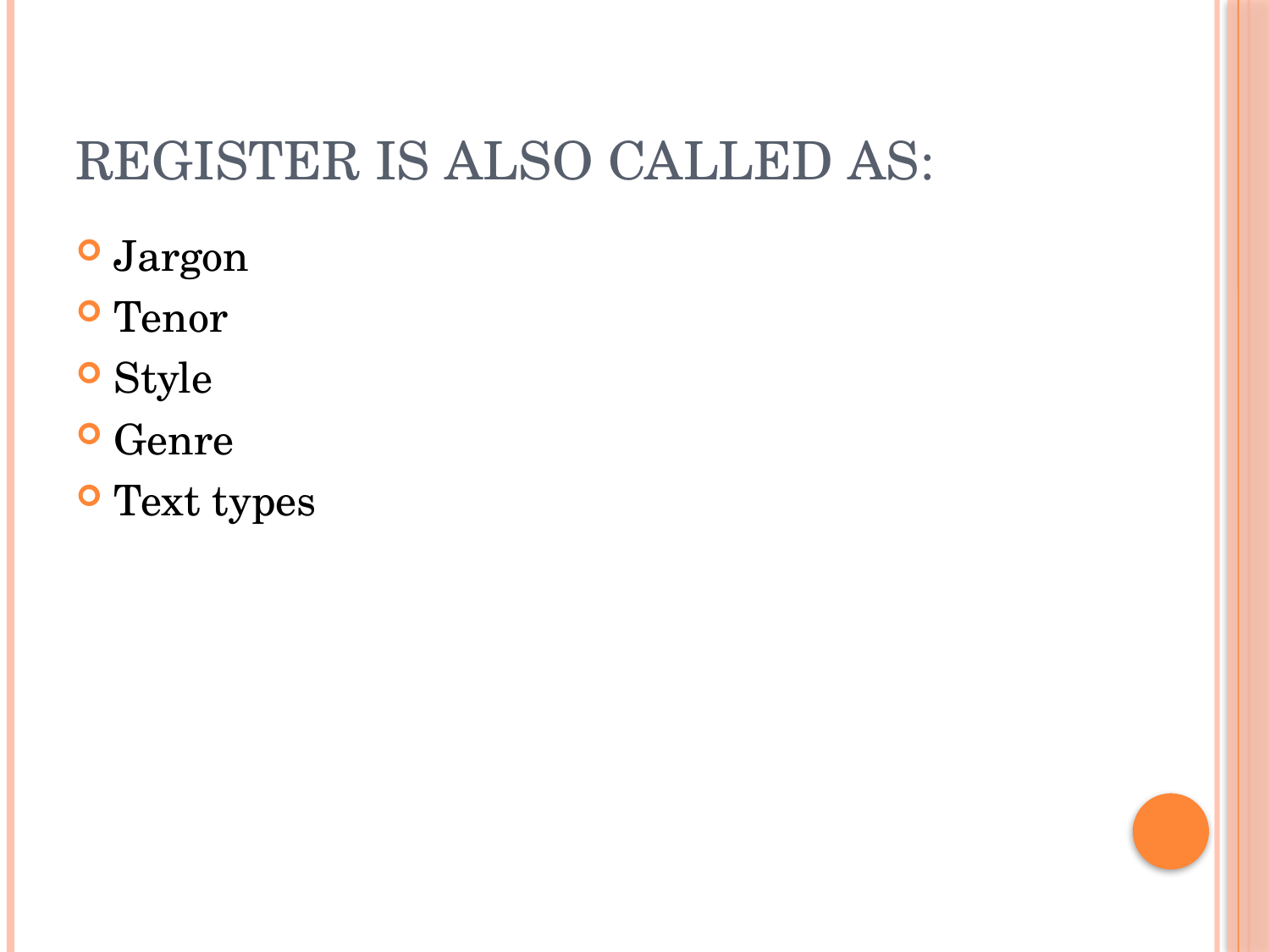

# Register is also called as:
Jargon
Tenor
Style
Genre
Text types